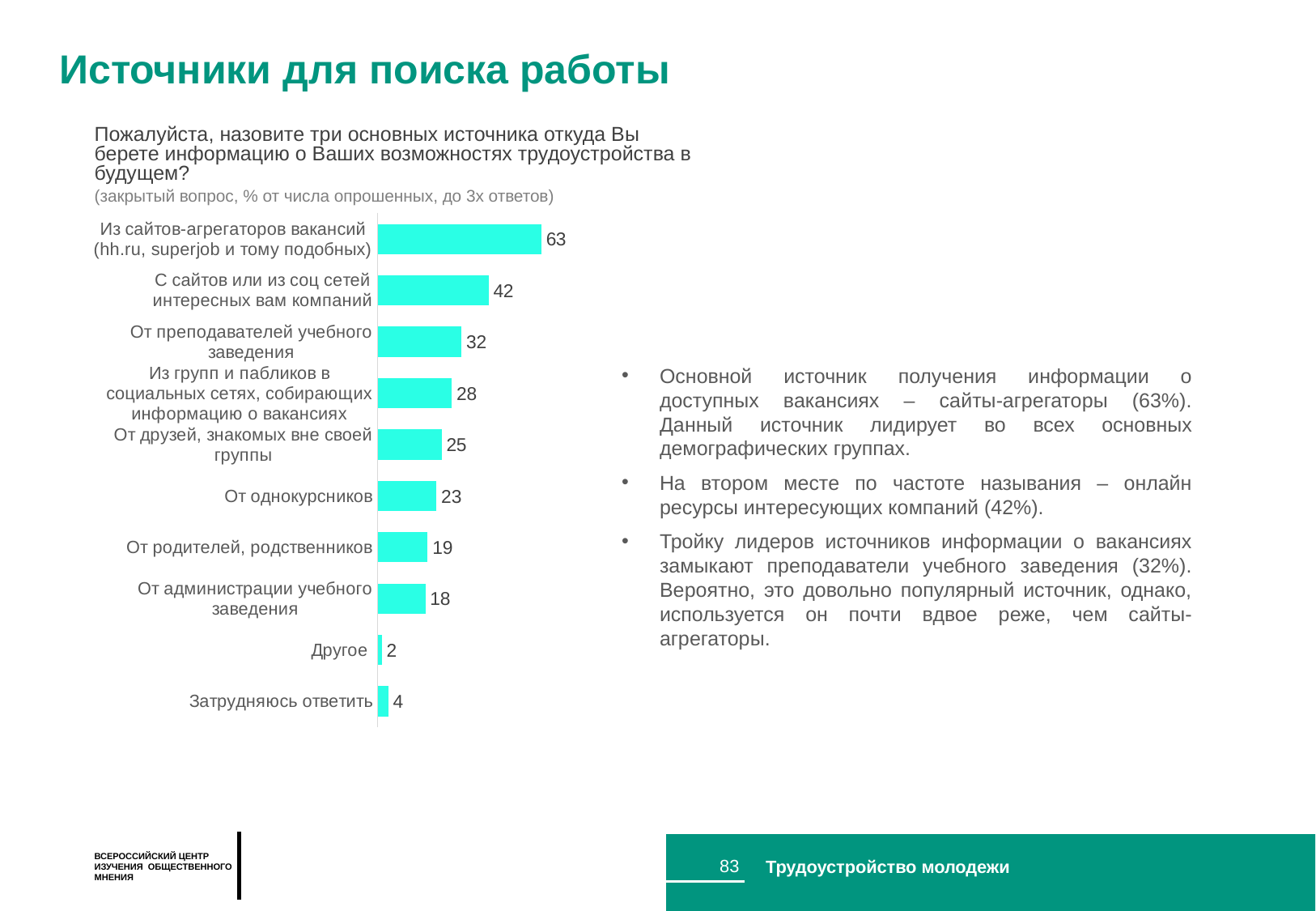

Источники для поиска работы
Пожалуйста, назовите три основных источника откуда Вы берете информацию о Ваших возможностях трудоустройства в будущем?
(закрытый вопрос, % от числа опрошенных, до 3х ответов)

### Chart

| Category | Личное |
|---|---|
| Из сайтов-агрегаторов вакансий (hh.ru, superjob и тому подобных) | 62.727730376842324 |
| С сайтов или из соц сетей интересных вам компаний | 42.46391340958603 |
| От преподавателей учебного заведения | 32.1216716491015 |
| Из групп и пабликов в социальных сетях, собирающих информацию о вакансиях | 28.404912260953246 |
| От друзей, знакомых вне своей группы | 24.56997199575263 |
| От однокурсников | 22.552287997640374 |
| От родителей, родственников | 19.18104931468461 |
| От администрации учебного заведения | 18.244778502025493 |
| Другое  | 1.626118935034644 |
| Затрудняюсь ответить | 4.048987950411362 |
Основной источник получения информации о доступных вакансиях – сайты-агрегаторы (63%). Данный источник лидирует во всех основных демографических группах.
На втором месте по частоте называния – онлайн ресурсы интересующих компаний (42%).
Тройку лидеров источников информации о вакансиях замыкают преподаватели учебного заведения (32%). Вероятно, это довольно популярный источник, однако, используется он почти вдвое реже, чем сайты-агрегаторы.
83